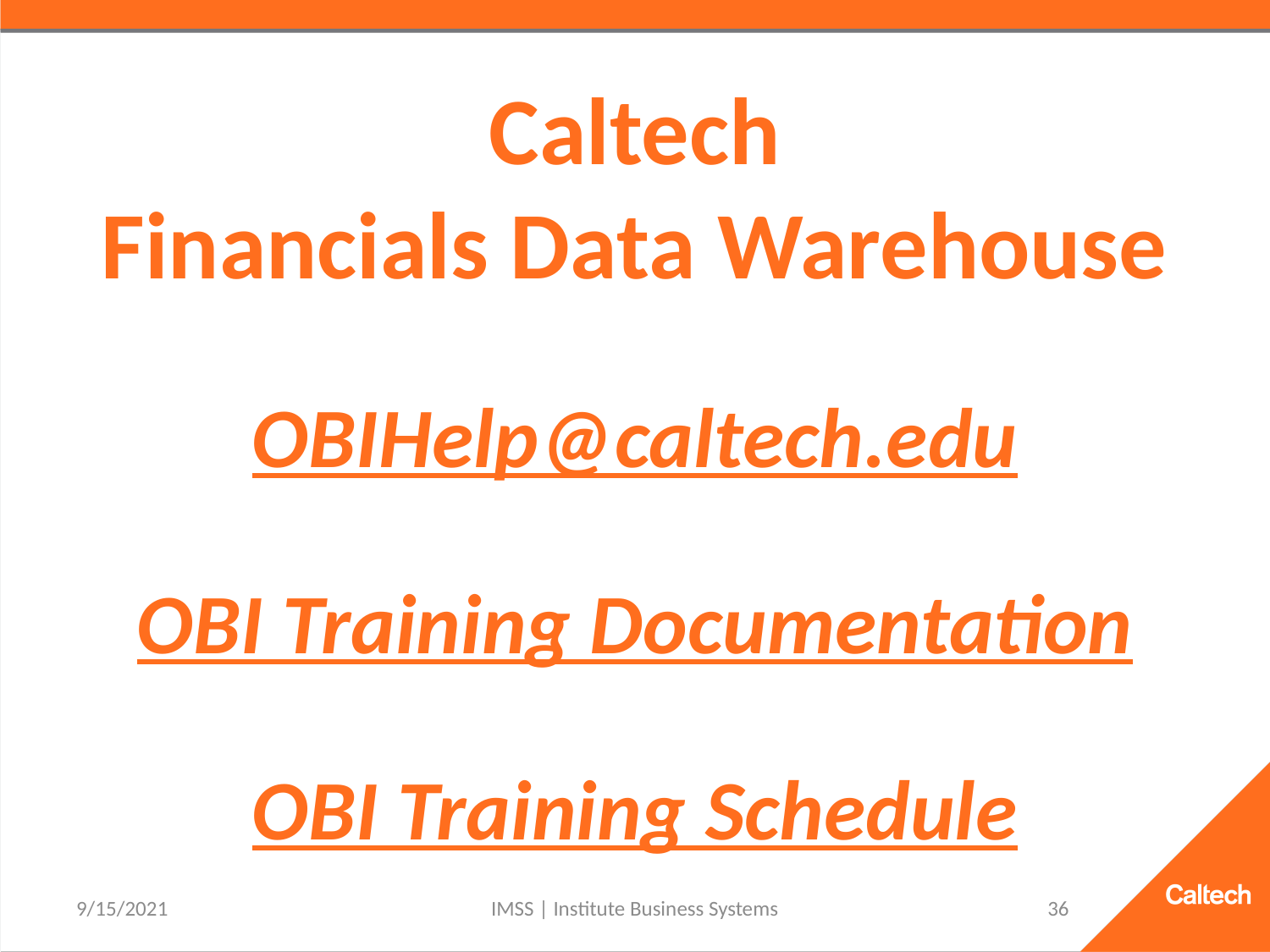

# Caltech Financials Data Warehouse OBIHelp@caltech.edu OBI Training Documentation OBI Training Schedule
9/15/2021
IMSS | Institute Business Systems
36